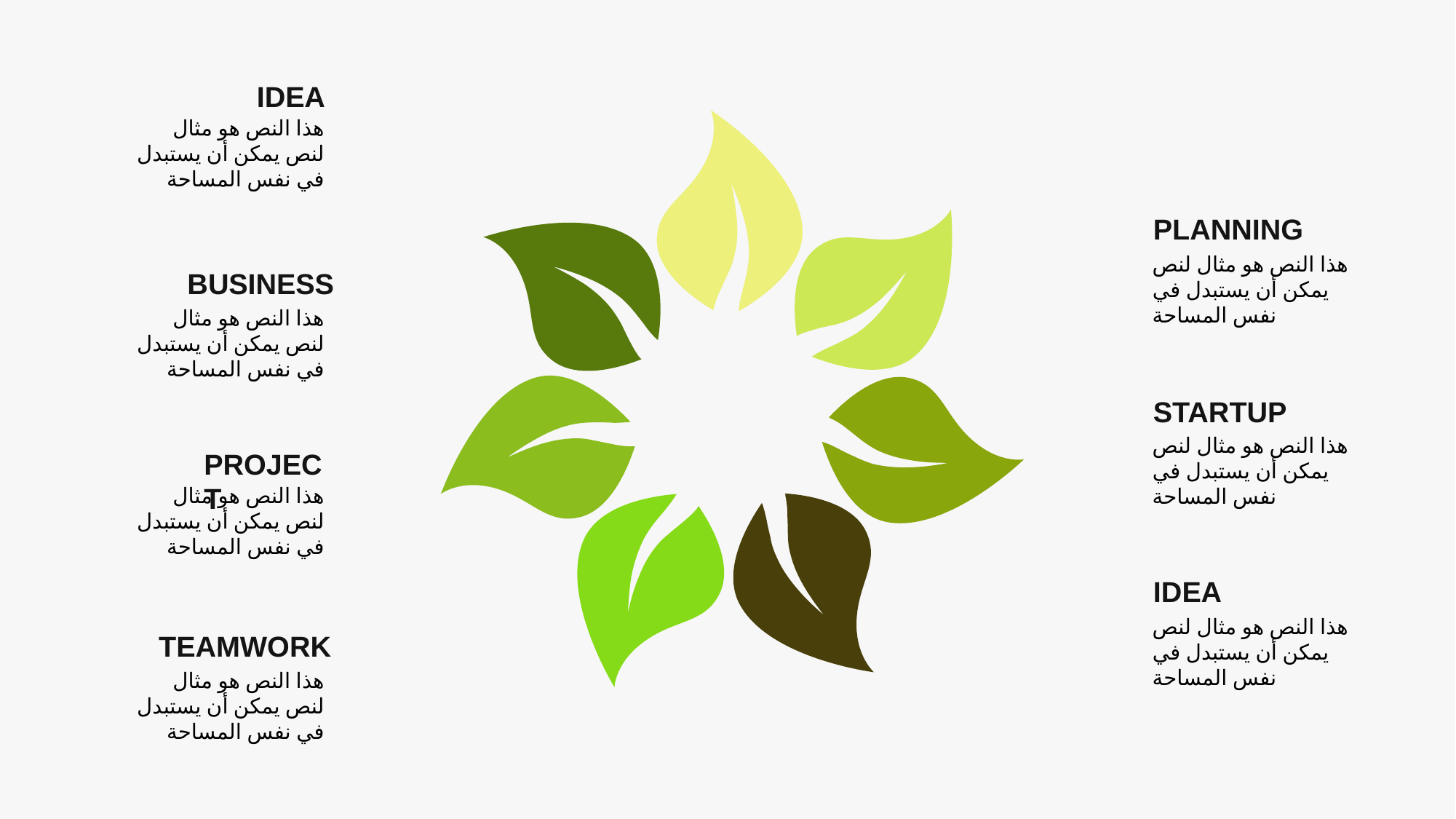

IDEA
هذا النص هو مثال لنص يمكن أن يستبدل في نفس المساحة

PLANNING
هذا النص هو مثال لنص يمكن أن يستبدل في نفس المساحة
BUSINESS
هذا النص هو مثال لنص يمكن أن يستبدل في نفس المساحة

STARTUP
هذا النص هو مثال لنص يمكن أن يستبدل في نفس المساحة
PROJECT
هذا النص هو مثال لنص يمكن أن يستبدل في نفس المساحة

IDEA
هذا النص هو مثال لنص يمكن أن يستبدل في نفس المساحة
TEAMWORK
هذا النص هو مثال لنص يمكن أن يستبدل في نفس المساحة